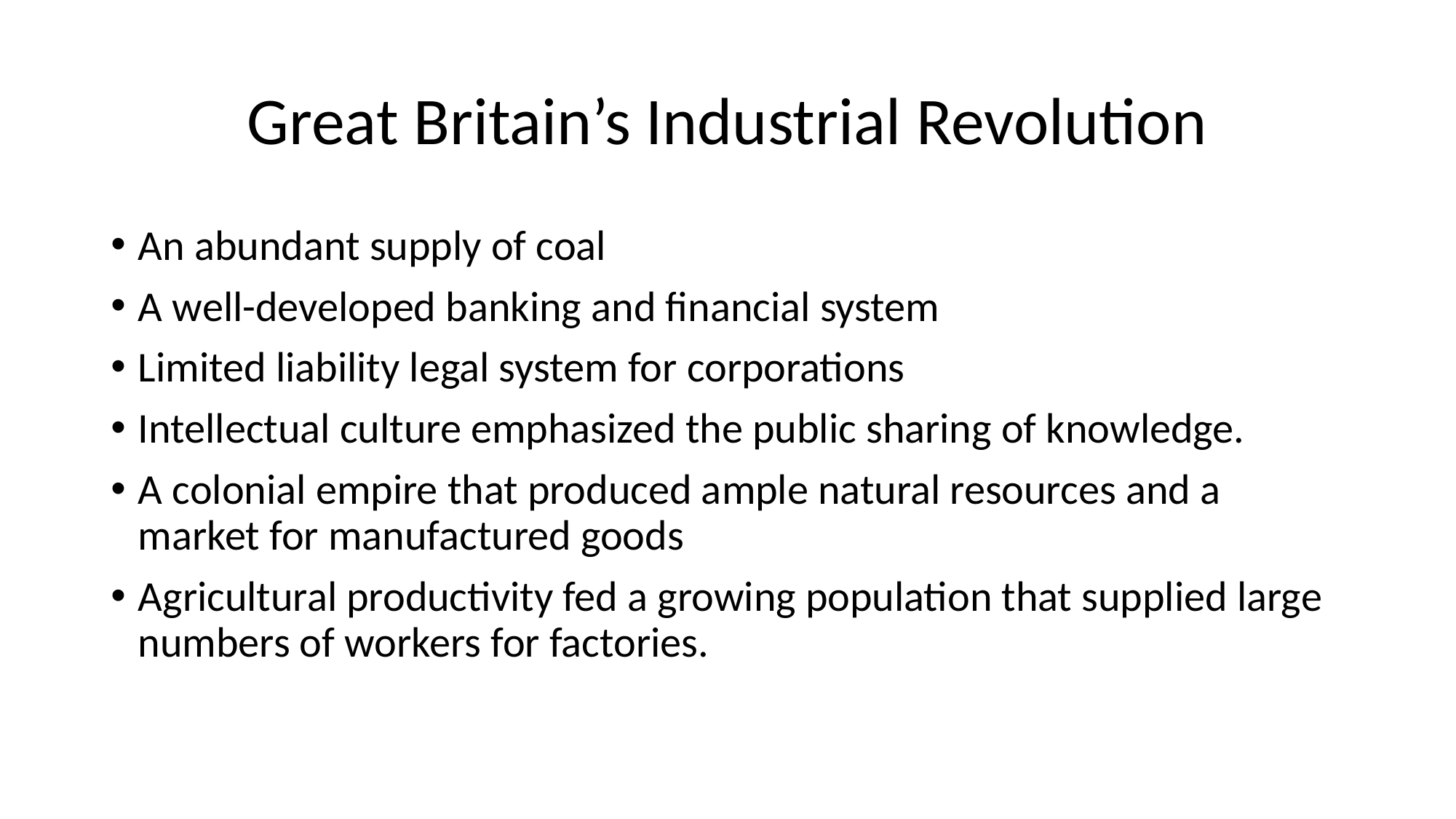

# Great Britain’s Industrial Revolution
An abundant supply of coal
A well-developed banking and financial system
Limited liability legal system for corporations
Intellectual culture emphasized the public sharing of knowledge.
A colonial empire that produced ample natural resources and a market for manufactured goods
Agricultural productivity fed a growing population that supplied large numbers of workers for factories.